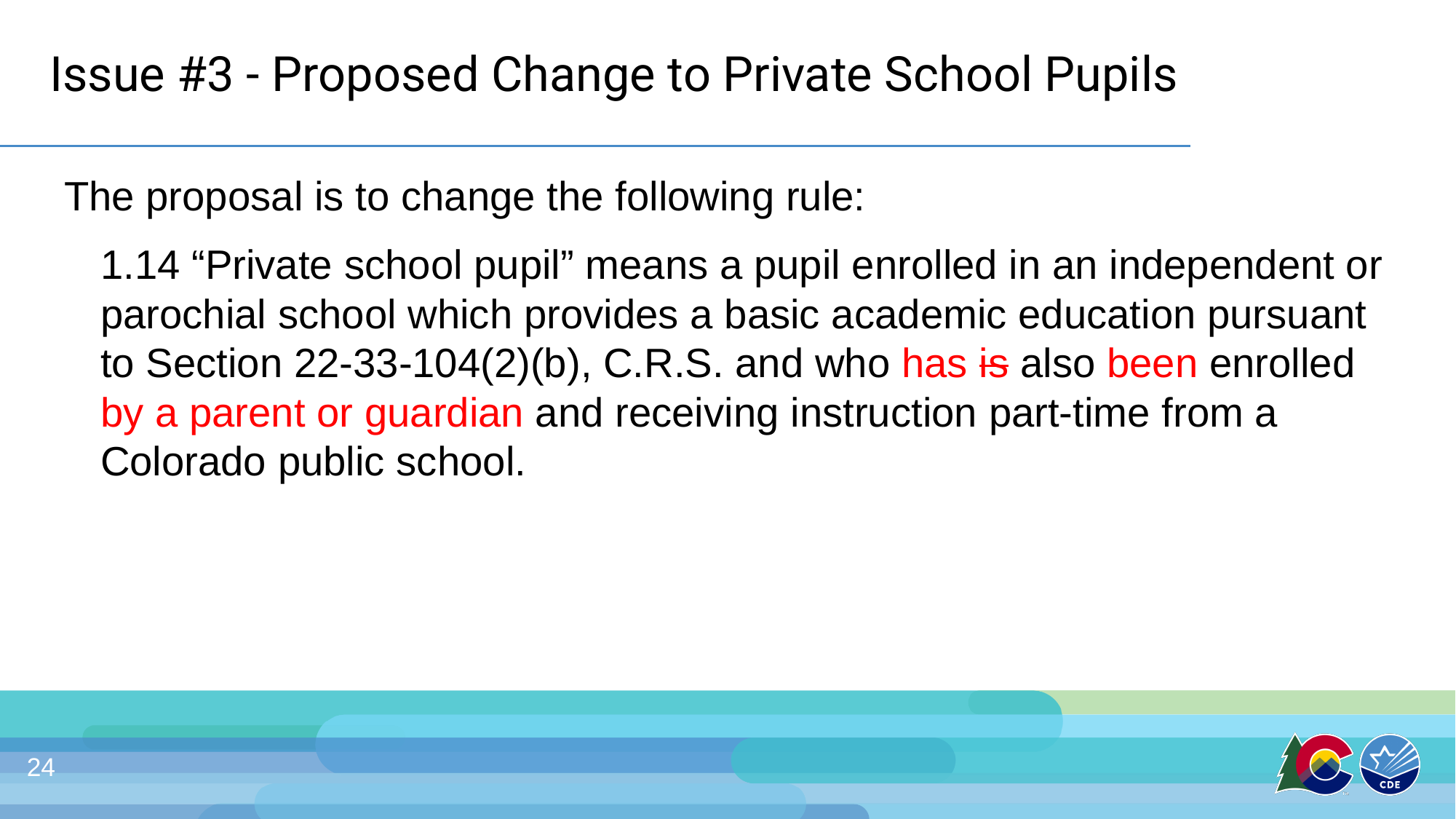

# Issue #3 - Proposed Change to Private School Pupils
The proposal is to change the following rule:
1.14 “Private school pupil” means a pupil enrolled in an independent or parochial school which provides a basic academic education pursuant to Section 22-33-104(2)(b), C.R.S. and who has is also been enrolled by a parent or guardian and receiving instruction part-time from a Colorado public school.